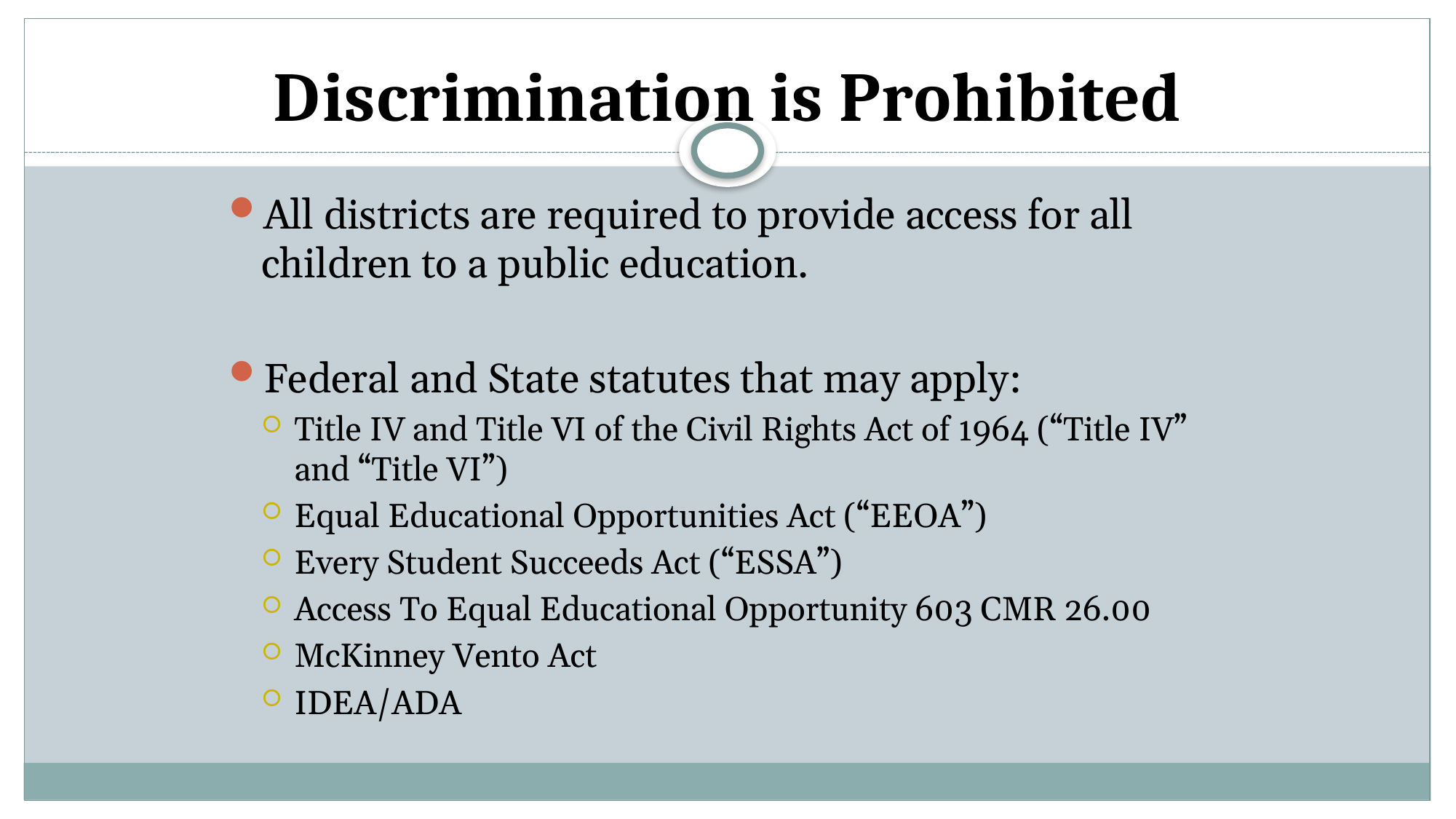

# Discrimination is Prohibited
All districts are required to provide access for all children to a public education.

Federal and State statutes that may apply:
Title IV and Title VI of the Civil Rights Act of 1964 (“Title IV” and “Title VI”)
Equal Educational Opportunities Act (“EEOA”)
Every Student Succeeds Act (“ESSA”)
Access To Equal Educational Opportunity 603 CMR 26.00
McKinney Vento Act
IDEA/ADA